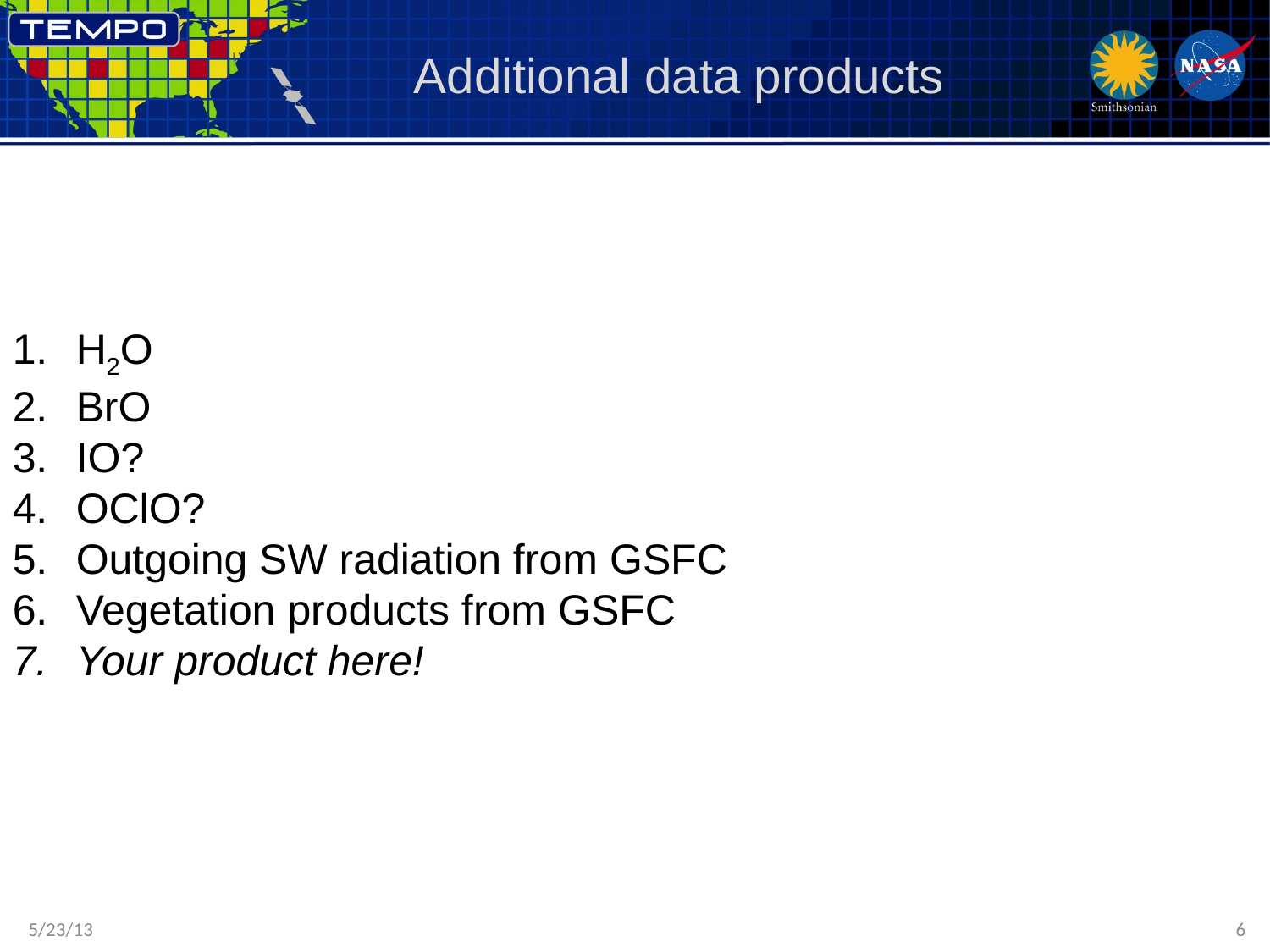

# Additional data products
H2O
BrO
IO?
OClO?
Outgoing SW radiation from GSFC
Vegetation products from GSFC
Your product here!
5/23/13
6